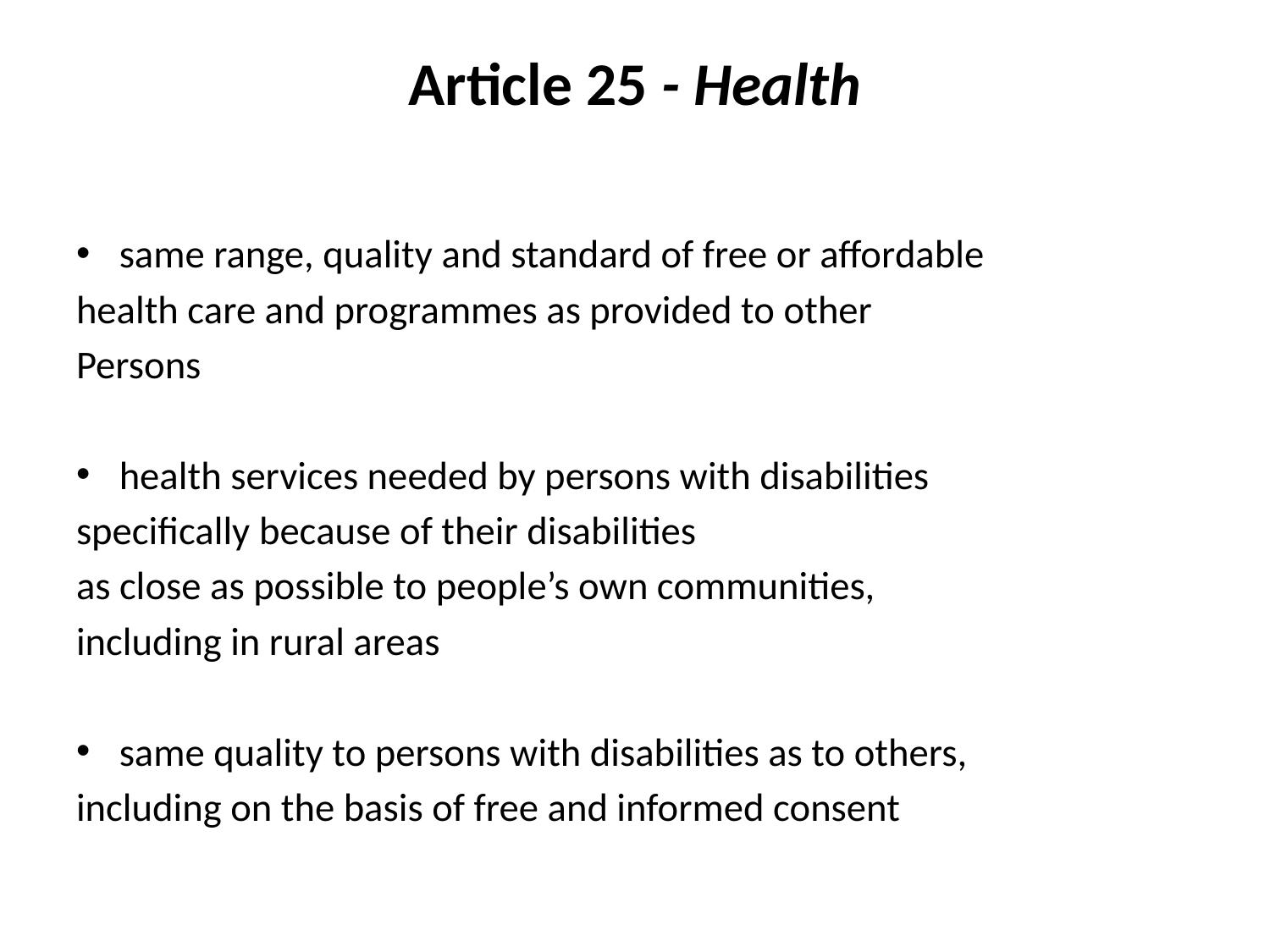

# Article 25 - Health
same range, quality and standard of free or affordable
health care and programmes as provided to other
Persons

health services needed by persons with disabilities
specifically because of their disabilities
as close as possible to people’s own communities,
including in rural areas

same quality to persons with disabilities as to others,
including on the basis of free and informed consent